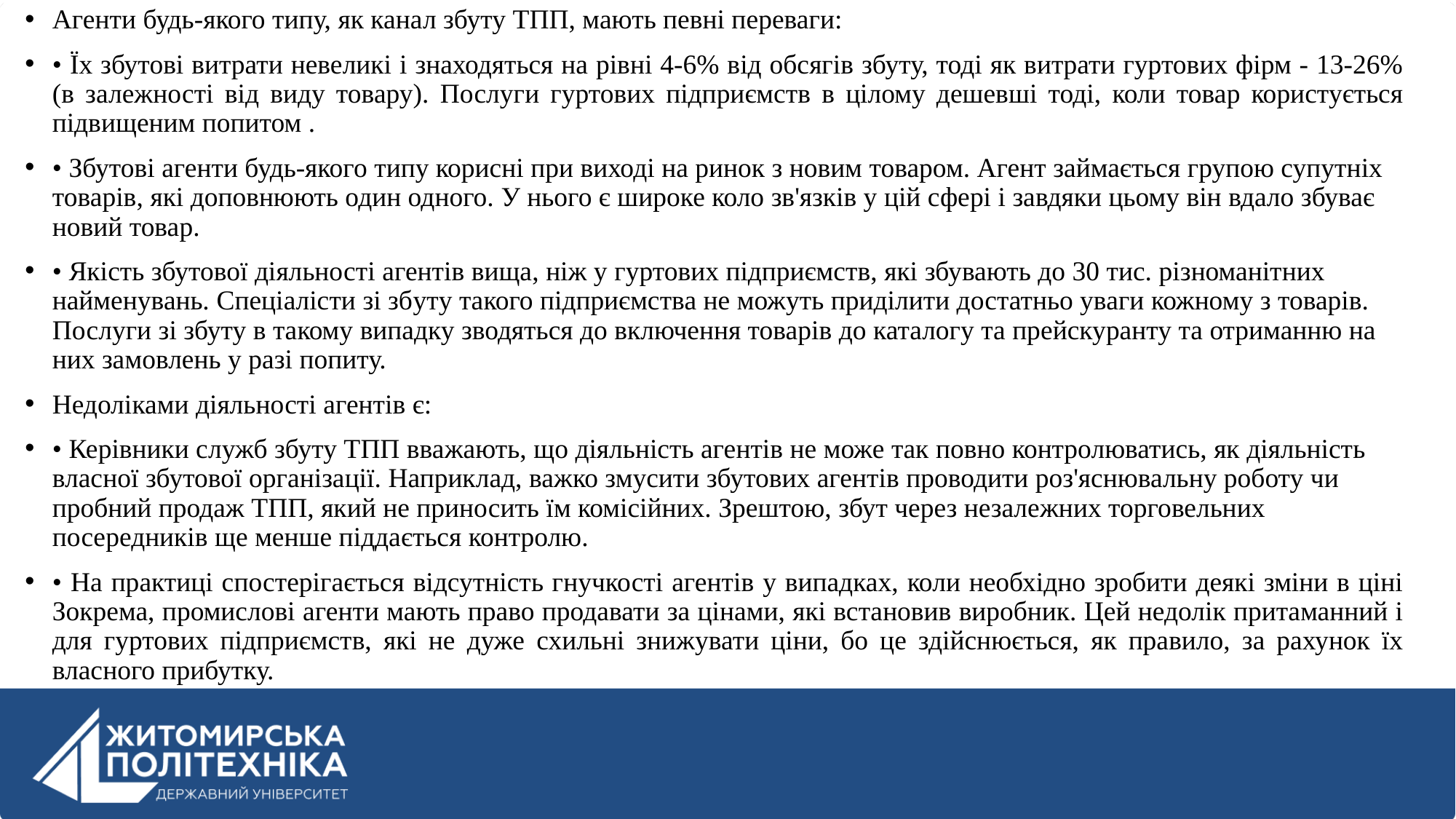

Агенти будь-якого типу, як канал збуту ТПП, мають певні переваги:
• Їх збутові витрати невеликі і знаходяться на рівні 4-6% від обсягів збуту, тоді як витрати гуртових фірм - 13-26% (в залежності від виду товару). Послуги гуртових підприємств в цілому дешевші тоді, коли товар користується підвищеним попитом .
• Збутові агенти будь-якого типу корисні при виході на ринок з новим товаром. Агент займається групою супутніх товарів, які доповнюють один одного. У нього є широке коло зв'язків у цій сфері і завдяки цьому він вдало збуває новий товар.
• Якість збутової діяльності агентів вища, ніж у гуртових підприємств, які збувають до 30 тис. різноманітних найменувань. Спеціалісти зі збyтy такого підприємства не можуть приділити достатньо уваги кожному з товарів. Послуги зі збуту в такому випадку зводяться до включення товарів до каталогу та прейскуранту та отриманню на них замовлень у разі попиту.
Недоліками діяльності агентів є:
• Керівники служб збуту ТПП вважають, що діяльність агентів не може так повно контролюватись, як діяльність власної збутової організації. Наприклад, важко змусити збутових агентів проводити роз'яснювальну роботу чи пробний продаж ТПП, який не приносить їм комісійних. Зрештою, збут через незалежних торговельних посередників ще менше піддається контролю.
• На практиці спостерігається відсутність гнучкості агентів у випадках, коли необхідно зробити деякі зміни в ціні Зокрема, промислові агенти мають право продавати за цінами, які встановив виробник. Цей недолік притаманний і для гуртових підприємств, які не дуже схильні знижувати ціни, бо це здійснюється, як правило, за рахунок їх власного прибутку.